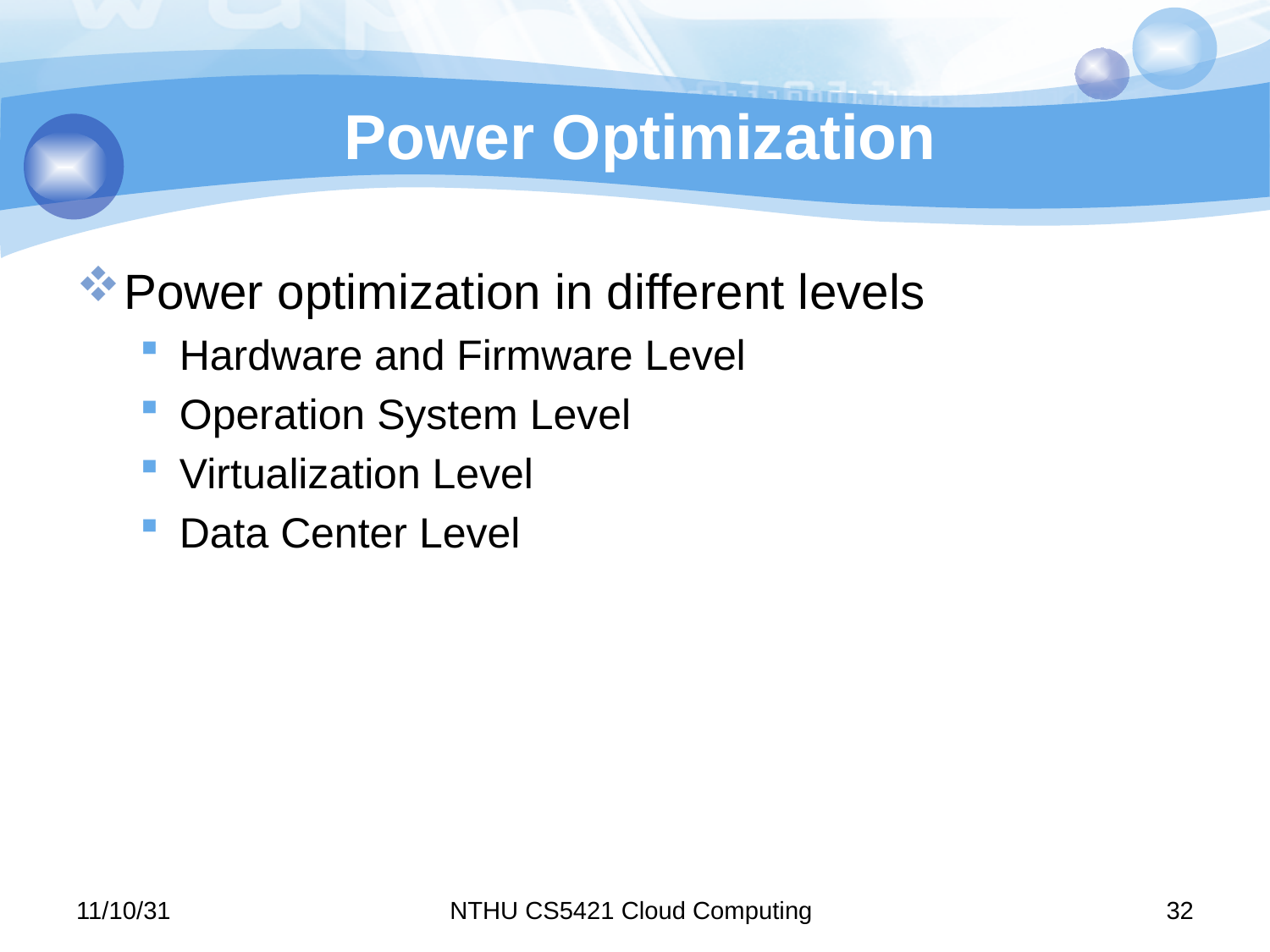

# Power Optimization
Power optimization in different levels
Hardware and Firmware Level
Operation System Level
Virtualization Level
Data Center Level
11/10/31
NTHU CS5421 Cloud Computing
32